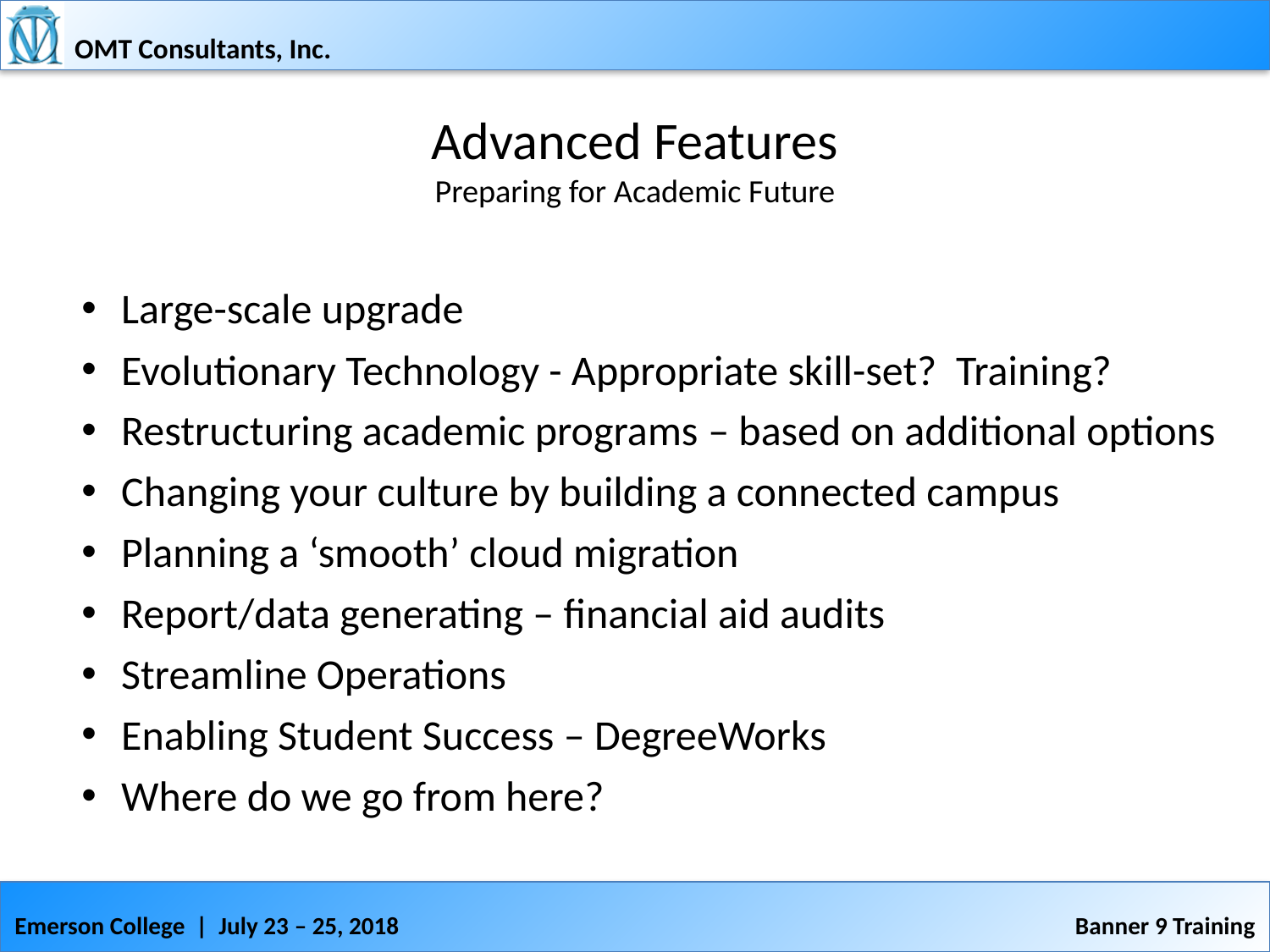

# Advanced Features Preparing for Academic Future
Large-scale upgrade
Evolutionary Technology - Appropriate skill-set?  Training?
Restructuring academic programs – based on additional options
Changing your culture by building a connected campus
Planning a ‘smooth’ cloud migration
Report/data generating – financial aid audits
Streamline Operations
Enabling Student Success – DegreeWorks
Where do we go from here?